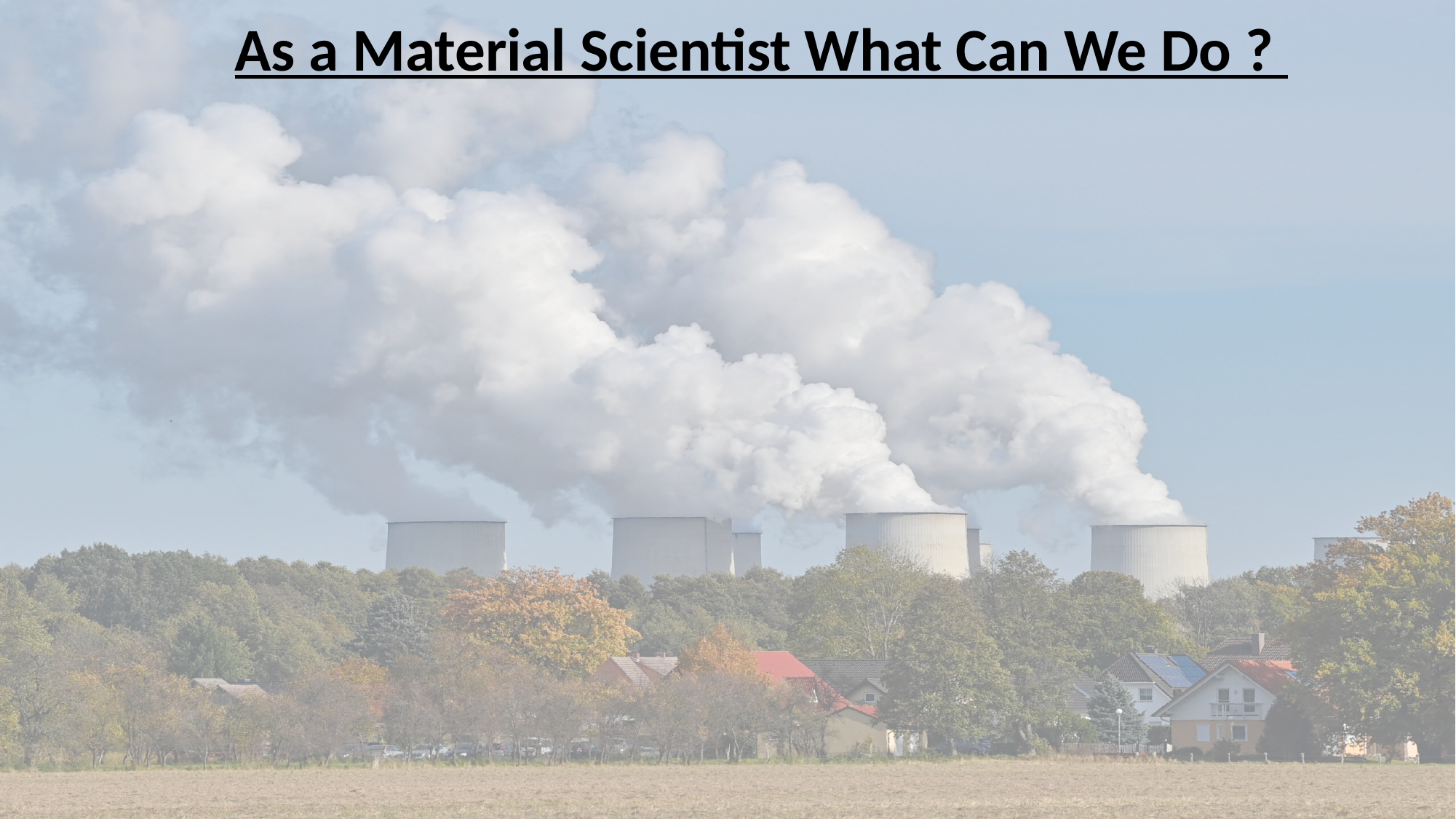

As a Material Scientist What Can We Do ?